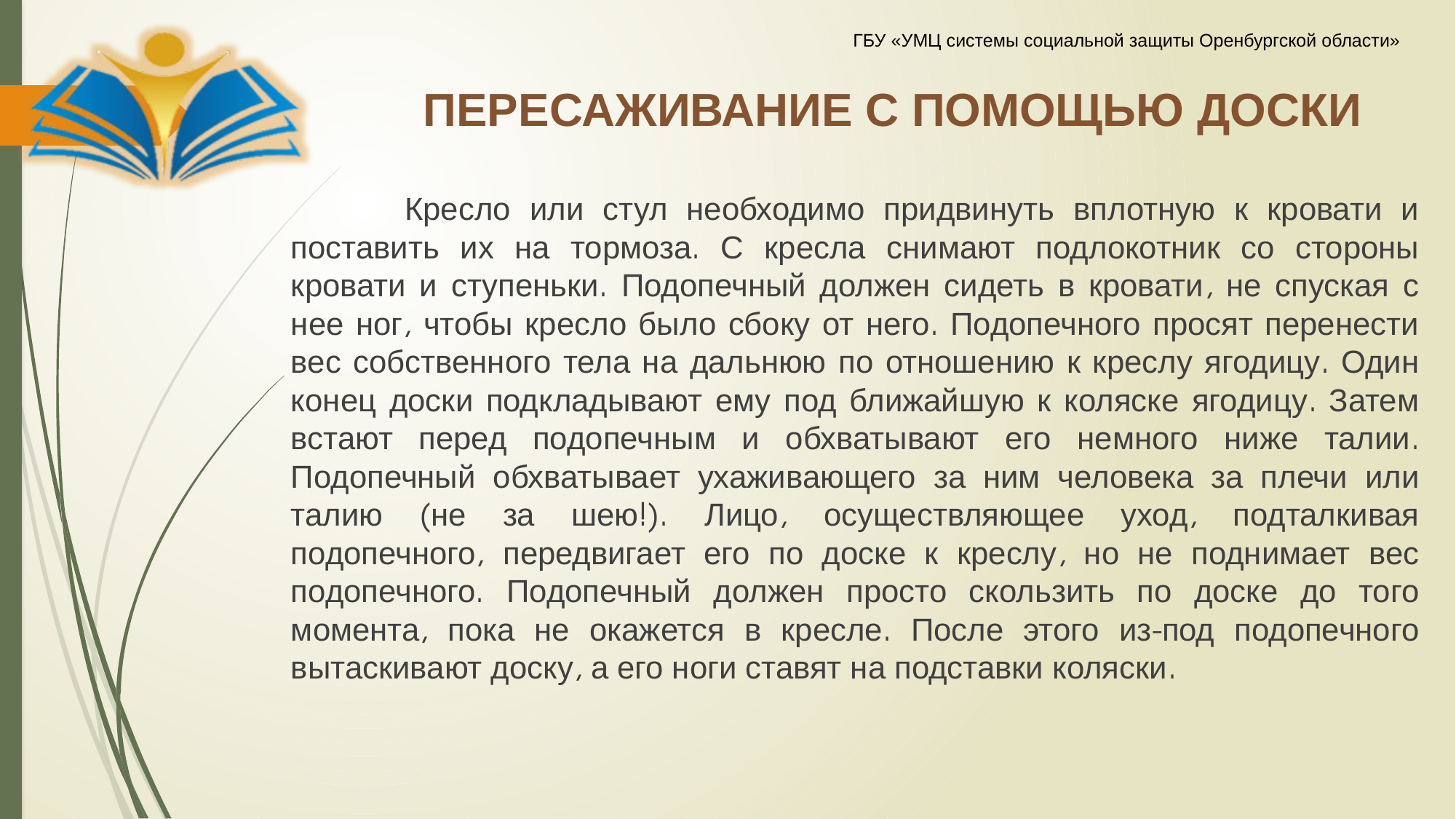

# ПЕРЕСАЖИВАНИЕ С ПОМОЩЬЮ ДОСКИ
      Кресло или стул необходимо придвинуть вплотную к кровати и поставить их на тормоза. С кресла снимают подлокотник со стороны кровати и ступеньки. Подопечный должен сидеть в кровати, не спуская с нее ног, чтобы кресло было сбоку от него. Подопечного просят перенести вес собственного тела на дальнюю по отношению к креслу ягодицу. Один конец доски подкладывают ему под ближайшую к коляске ягодицу. Затем встают перед подопечным и обхватывают его немного ниже талии. Подопечный обхватывает ухаживающего за ним человека за плечи или талию (не за шею!). Лицо, осуществляющее уход, подталкивая подопечного, передвигает его по доске к креслу, но не поднимает вес подопечного. Подопечный должен просто скользить по доске до того момента, пока не окажется в кресле. После этого из-под подопечного вытаскивают доску, а его ноги ставят на подставки коляски.